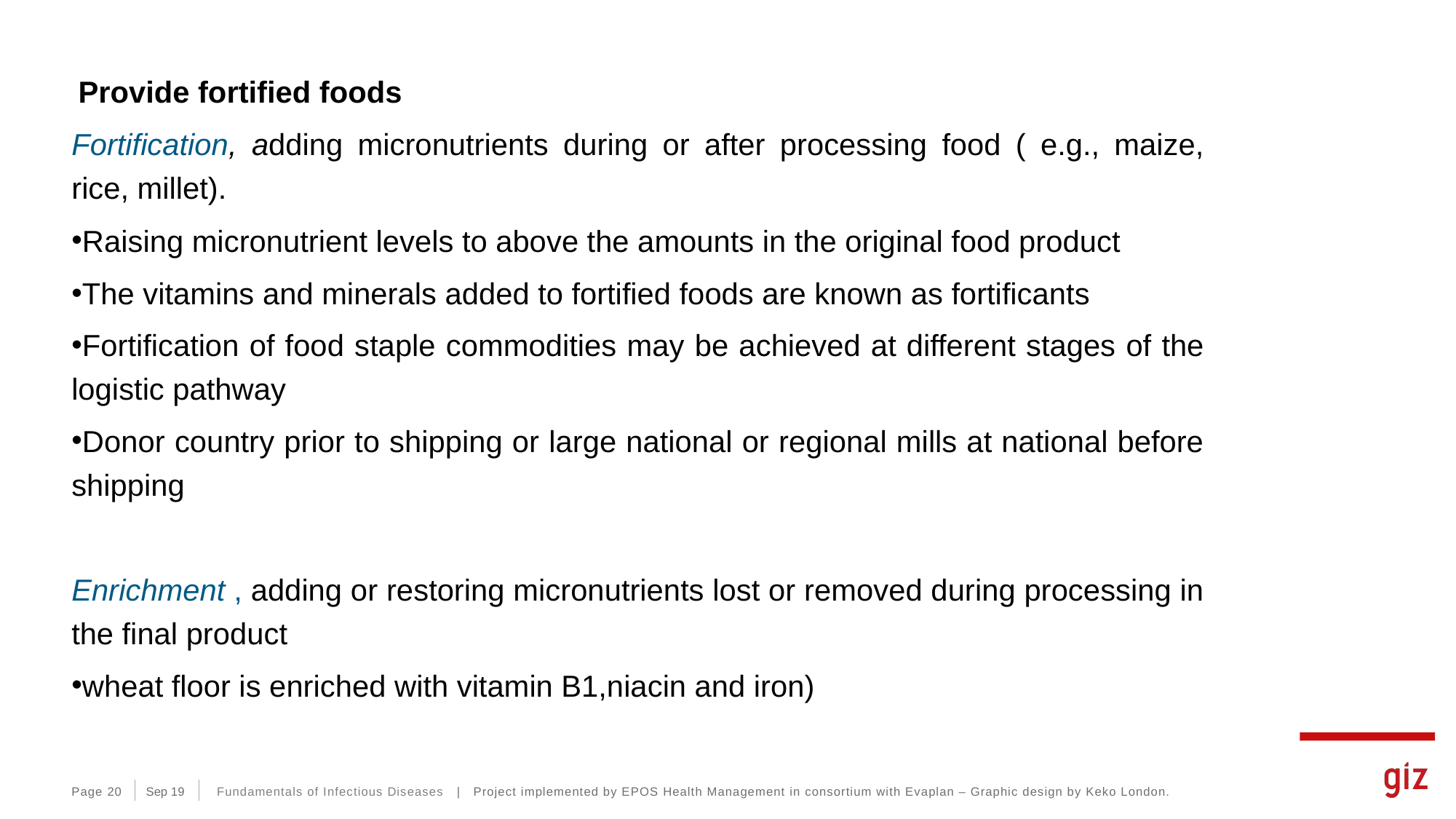

Provide fortified foods
Fortification, adding micronutrients during or after processing food ( e.g., maize, rice, millet).
Raising micronutrient levels to above the amounts in the original food product
The vitamins and minerals added to fortified foods are known as fortificants
Fortification of food staple commodities may be achieved at different stages of the logistic pathway
Donor country prior to shipping or large national or regional mills at national before shipping

Enrichment , adding or restoring micronutrients lost or removed during processing in the final product
wheat floor is enriched with vitamin B1,niacin and iron)